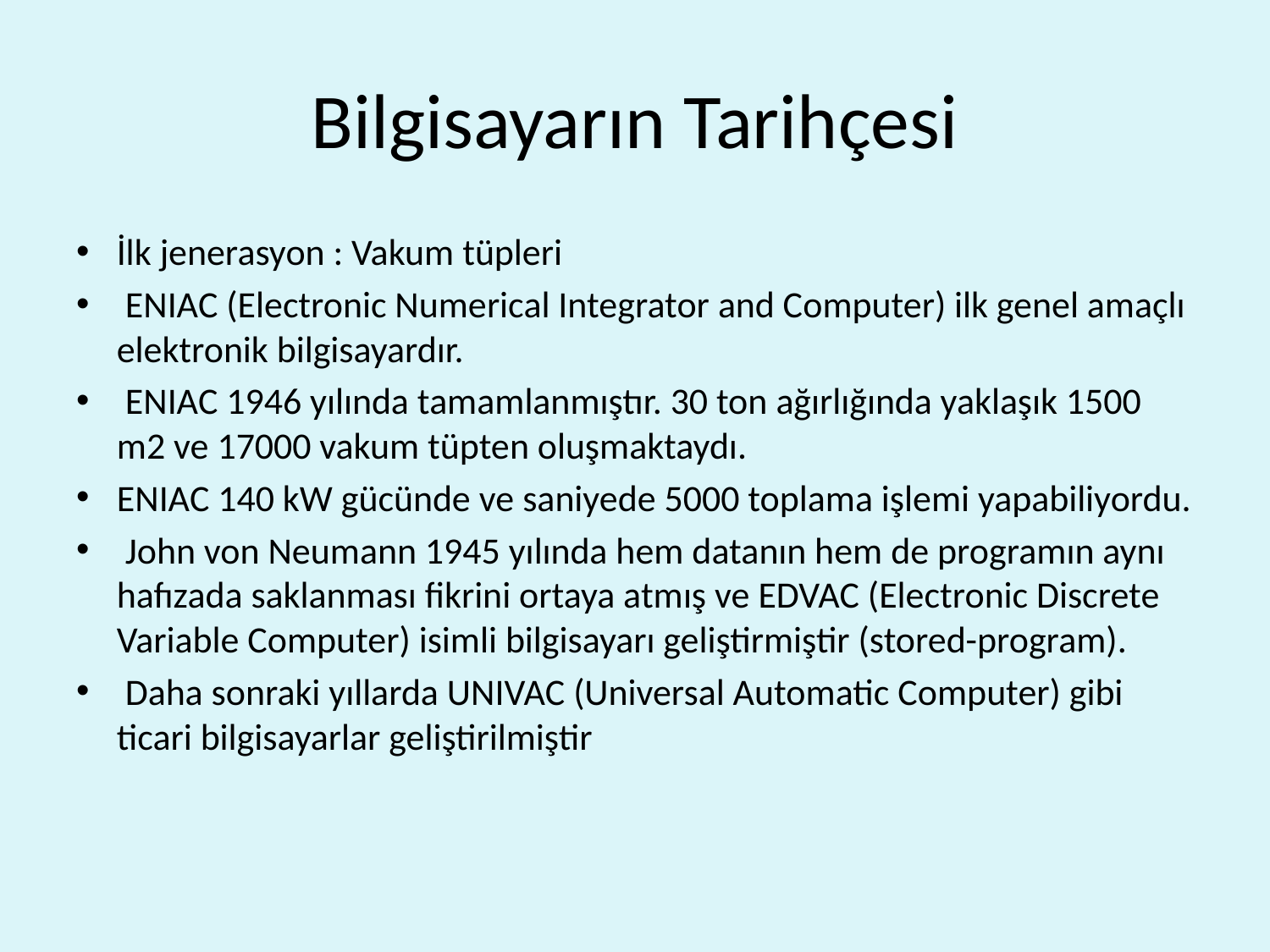

# Bilgisayarın Tarihçesi
İlk jenerasyon : Vakum tüpleri
 ENIAC (Electronic Numerical Integrator and Computer) ilk genel amaçlı elektronik bilgisayardır.
 ENIAC 1946 yılında tamamlanmıştır. 30 ton ağırlığında yaklaşık 1500 m2 ve 17000 vakum tüpten oluşmaktaydı.
ENIAC 140 kW gücünde ve saniyede 5000 toplama işlemi yapabiliyordu.
 John von Neumann 1945 yılında hem datanın hem de programın aynı hafızada saklanması fikrini ortaya atmış ve EDVAC (Electronic Discrete Variable Computer) isimli bilgisayarı geliştirmiştir (stored-program).
 Daha sonraki yıllarda UNIVAC (Universal Automatic Computer) gibi ticari bilgisayarlar geliştirilmiştir